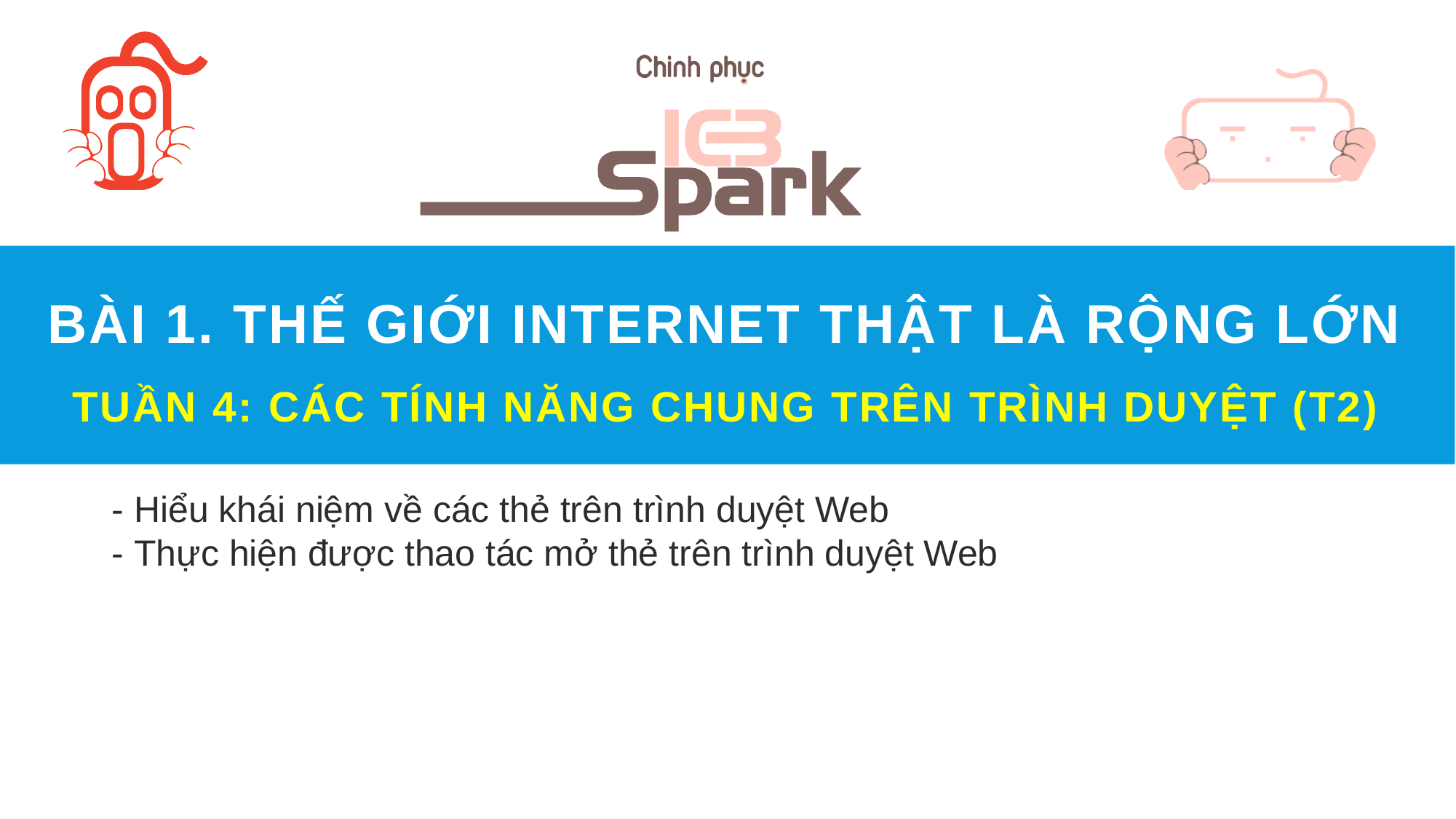

# Bài 1. Thế giới Internet thật là rộng lớn Tuần 4: Các tính năng chung trên trình duyệt (T2)
- Hiểu khái niệm về các thẻ trên trình duyệt Web
- Thực hiện được thao tác mở thẻ trên trình duyệt Web